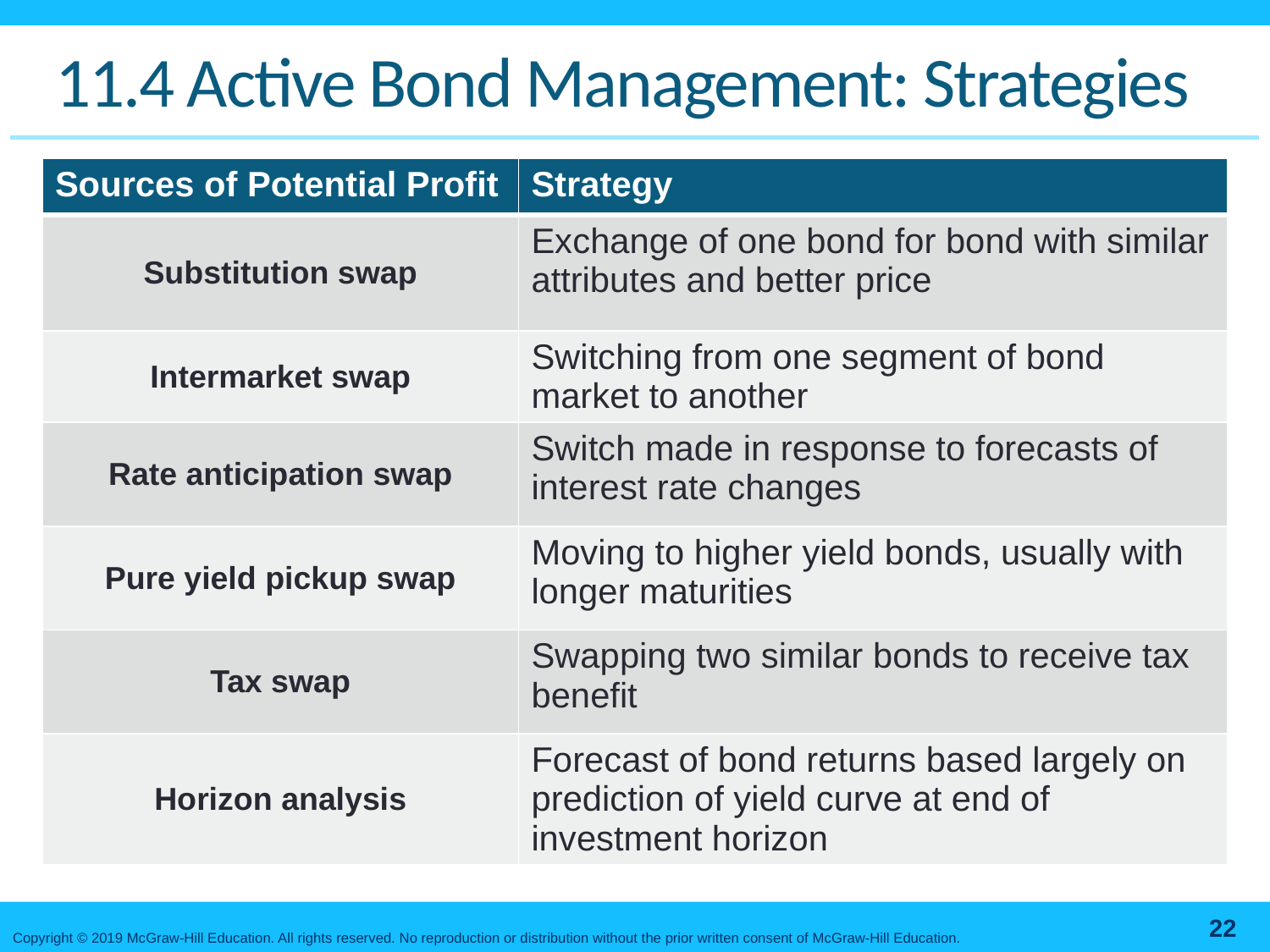

# 11.4 Active Bond Management: Strategies
| Sources of Potential Profit | Strategy |
| --- | --- |
| Substitution swap | Exchange of one bond for bond with similar attributes and better price |
| Intermarket swap | Switching from one segment of bond market to another |
| Rate anticipation swap | Switch made in response to forecasts of interest rate changes |
| Pure yield pickup swap | Moving to higher yield bonds, usually with longer maturities |
| Tax swap | Swapping two similar bonds to receive tax benefit |
| Horizon analysis | Forecast of bond returns based largely on prediction of yield curve at end of investment horizon |